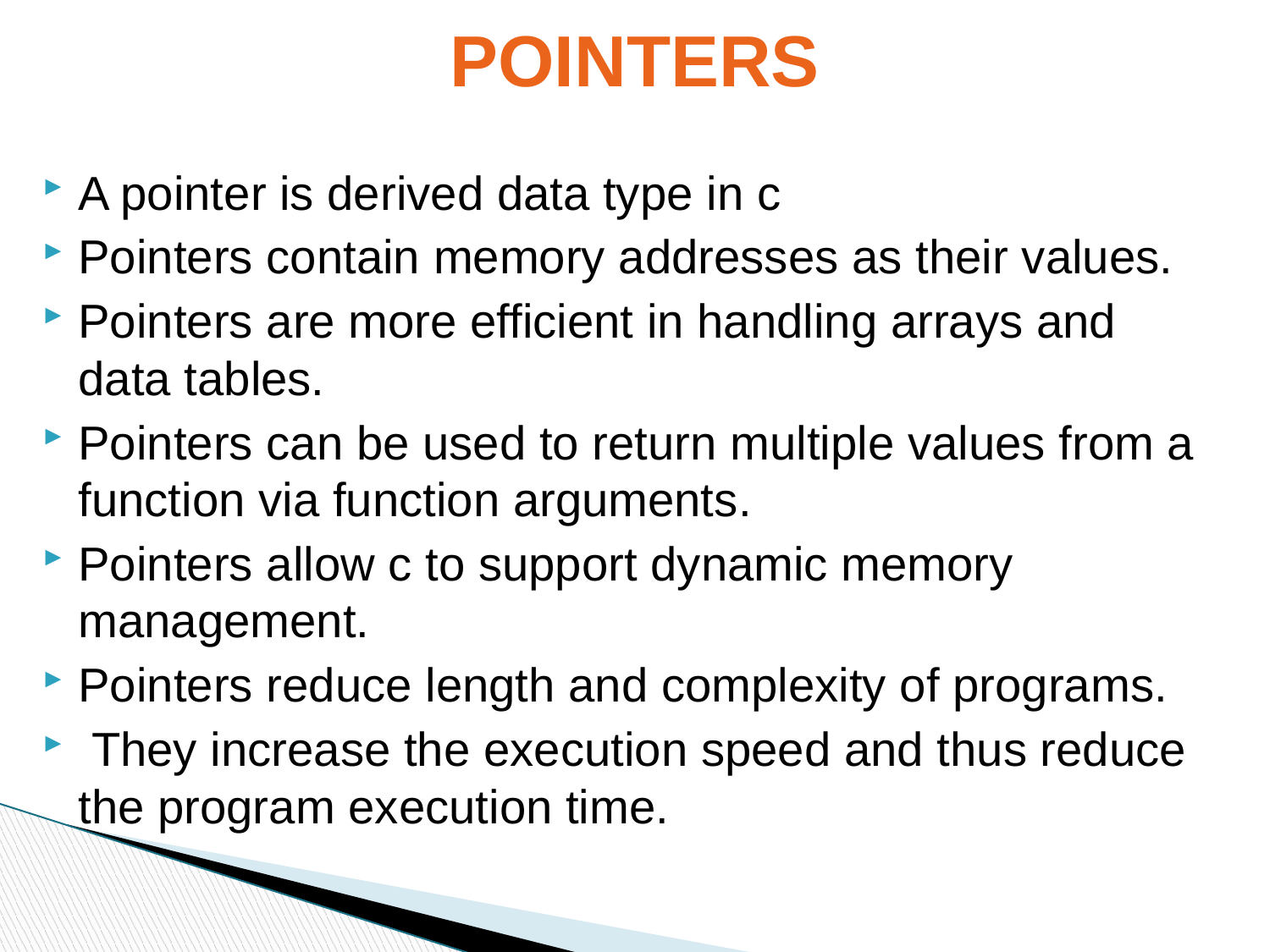

# POINTERS
A pointer is derived data type in c
Pointers contain memory addresses as their values.
Pointers are more efficient in handling arrays and data tables.
Pointers can be used to return multiple values from a function via function arguments.
Pointers allow c to support dynamic memory management.
Pointers reduce length and complexity of programs.
 They increase the execution speed and thus reduce the program execution time.